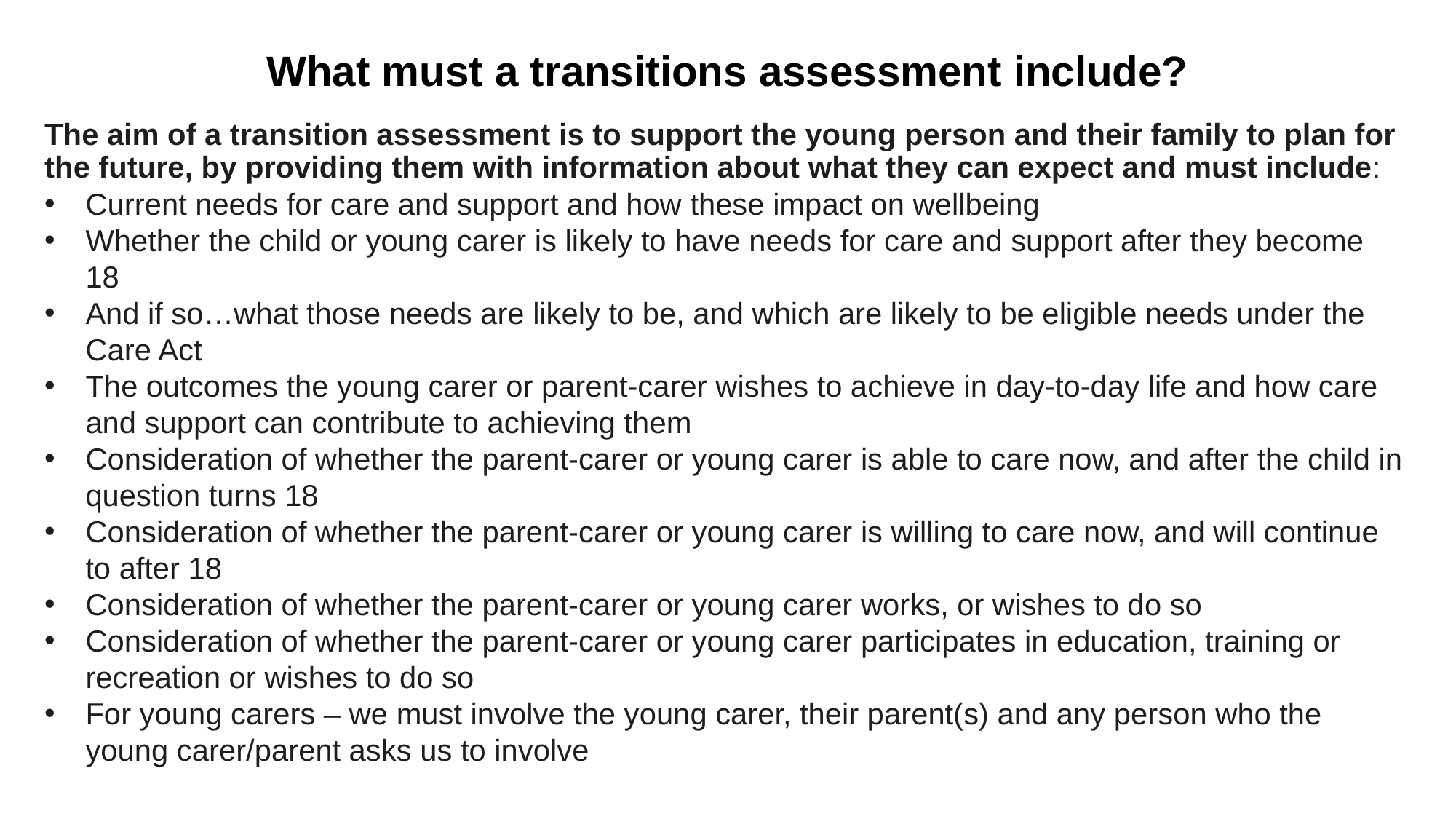

# What must a transitions assessment include?
The aim of a transition assessment is to support the young person and their family to plan for the future, by providing them with information about what they can expect and must include:
Current needs for care and support and how these impact on wellbeing
Whether the child or young carer is likely to have needs for care and support after they become 18
And if so…what those needs are likely to be, and which are likely to be eligible needs under the Care Act
The outcomes the young carer or parent-carer wishes to achieve in day-to-day life and how care and support can contribute to achieving them
Consideration of whether the parent-carer or young carer is able to care now, and after the child in question turns 18
Consideration of whether the parent-carer or young carer is willing to care now, and will continue to after 18
Consideration of whether the parent-carer or young carer works, or wishes to do so
Consideration of whether the parent-carer or young carer participates in education, training or recreation or wishes to do so
For young carers – we must involve the young carer, their parent(s) and any person who the young carer/parent asks us to involve